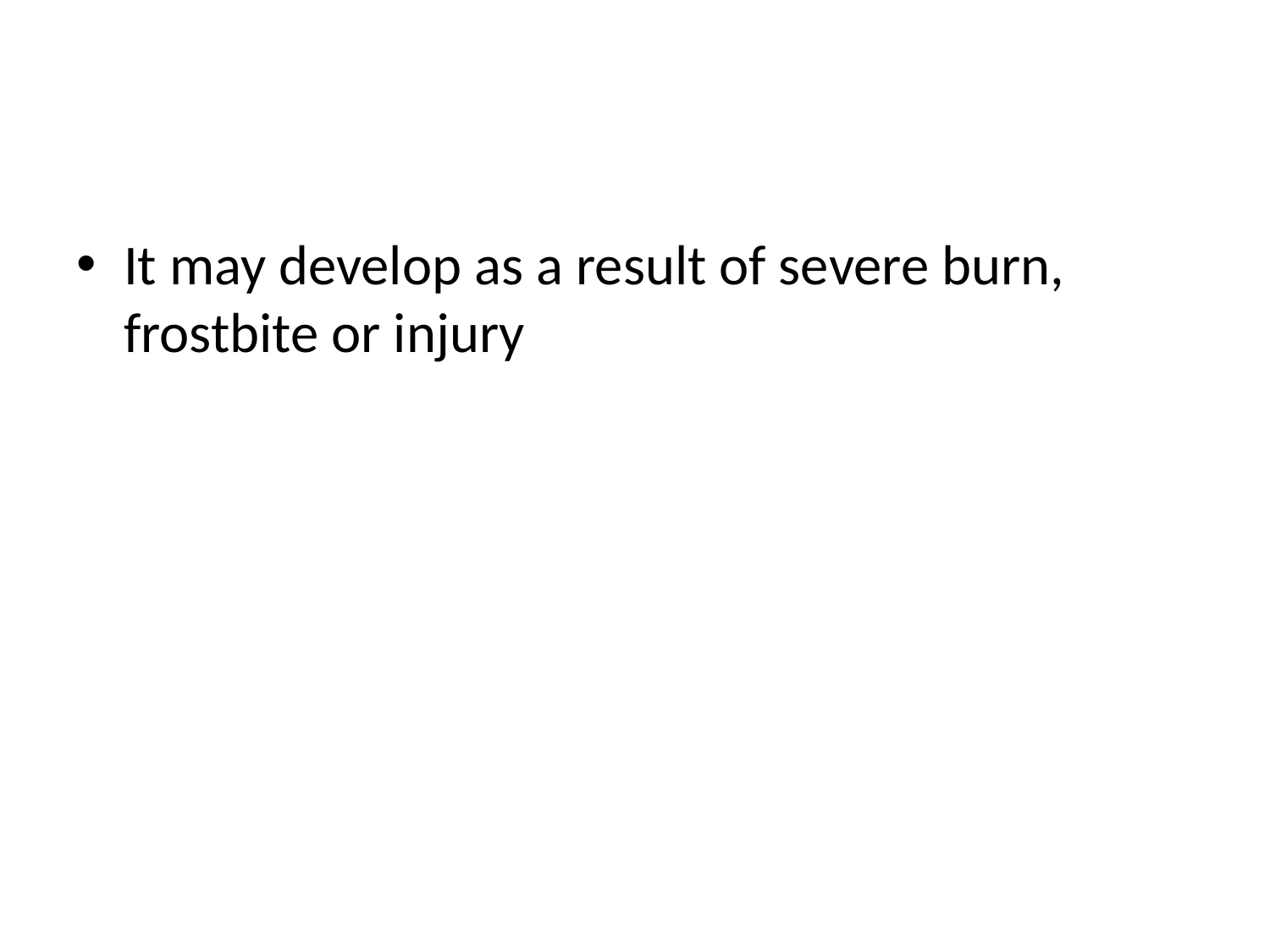

#
It may develop as a result of severe burn, frostbite or injury